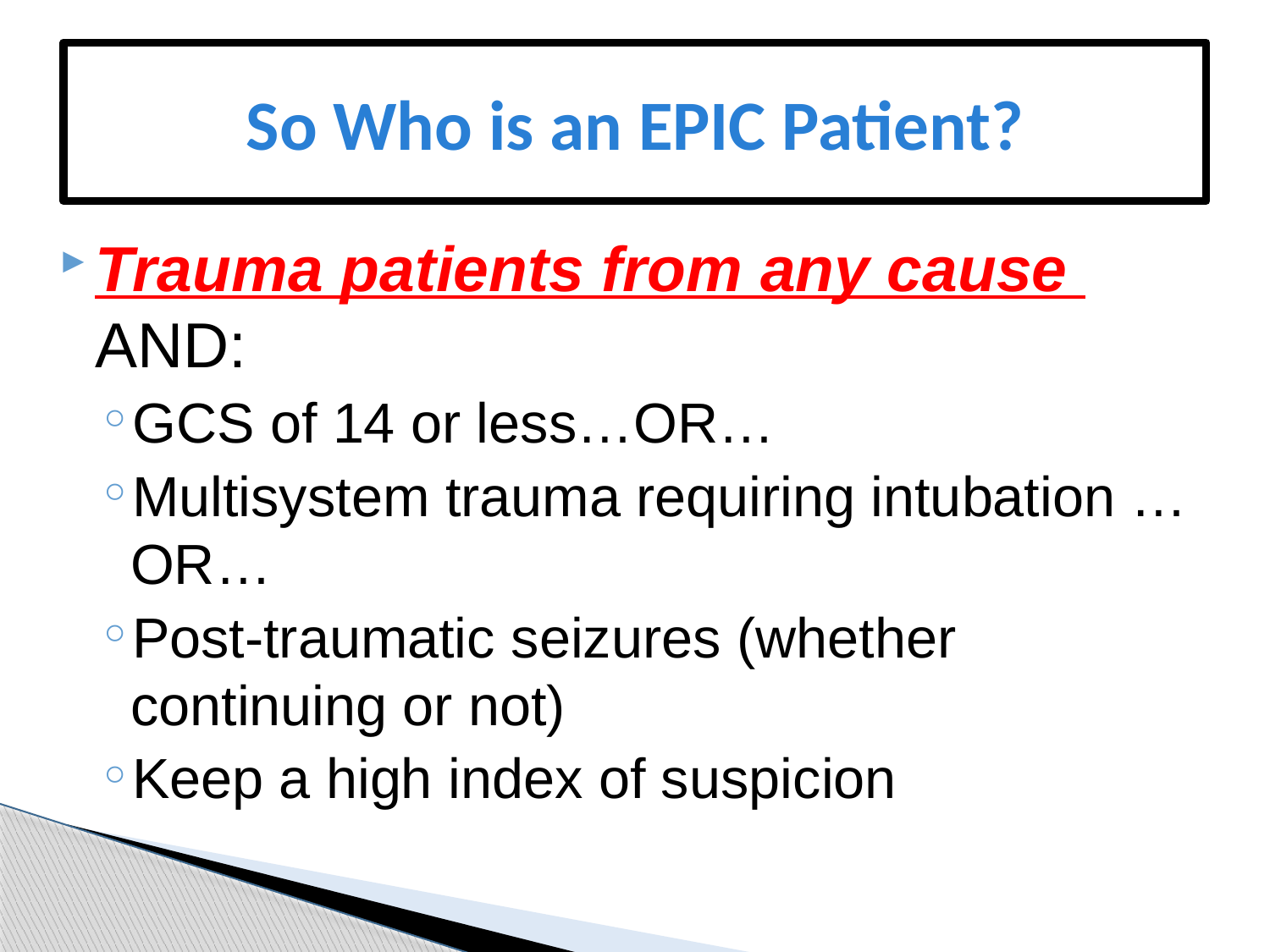

# So Who is an EPIC Patient?
Trauma patients from any cause  AND:
GCS of 14 or less…OR…
Multisystem trauma requiring intubation …OR…
Post-traumatic seizures (whether continuing or not)
Keep a high index of suspicion